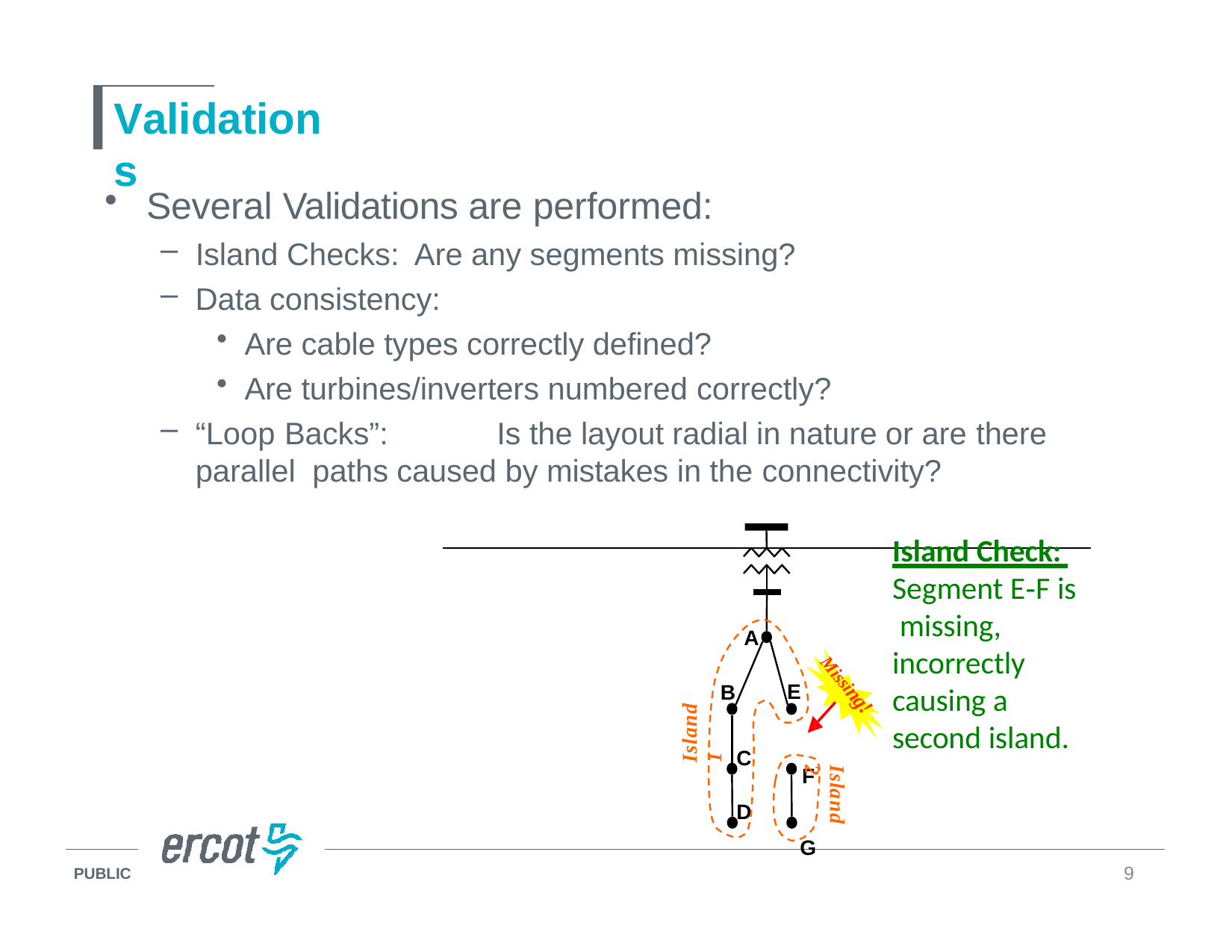

# Validations
Several Validations are performed:
Island Checks:  Are any segments missing?
Data consistency:
Are cable types correctly defined?
Are turbines/inverters numbered correctly?
“Loop Backs”:	Is the layout radial in nature or are there parallel  paths caused by mistakes in the connectivity?

Island Check:  Segment E‐F is  missing,  incorrectly  causing a  second island.

A

E
B
Missing!
Island 1

C
F  G

Island 2

D

9
PUBLIC